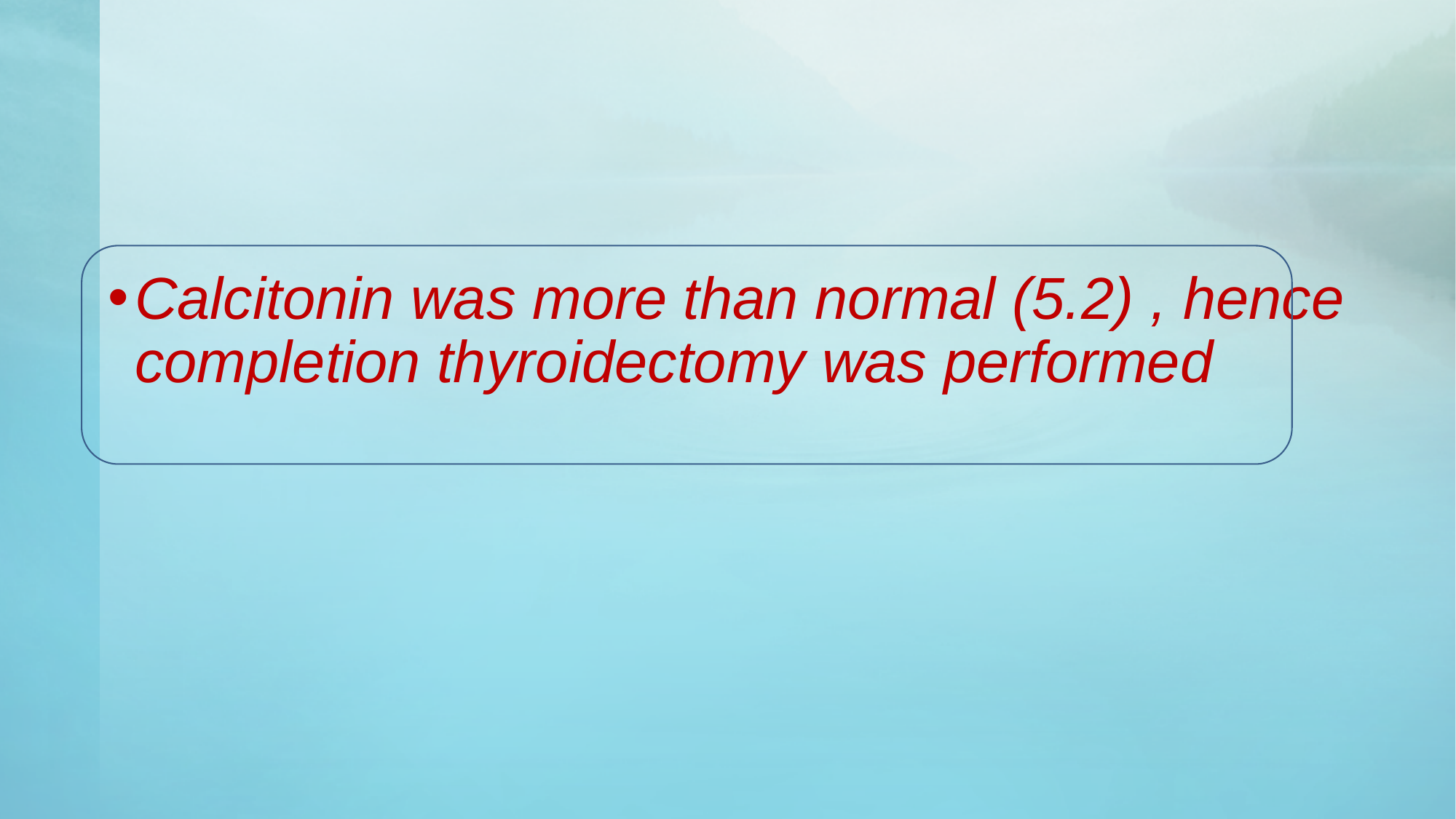

#

Calcitonin was more than normal (5.2) , hence completion thyroidectomy was performed